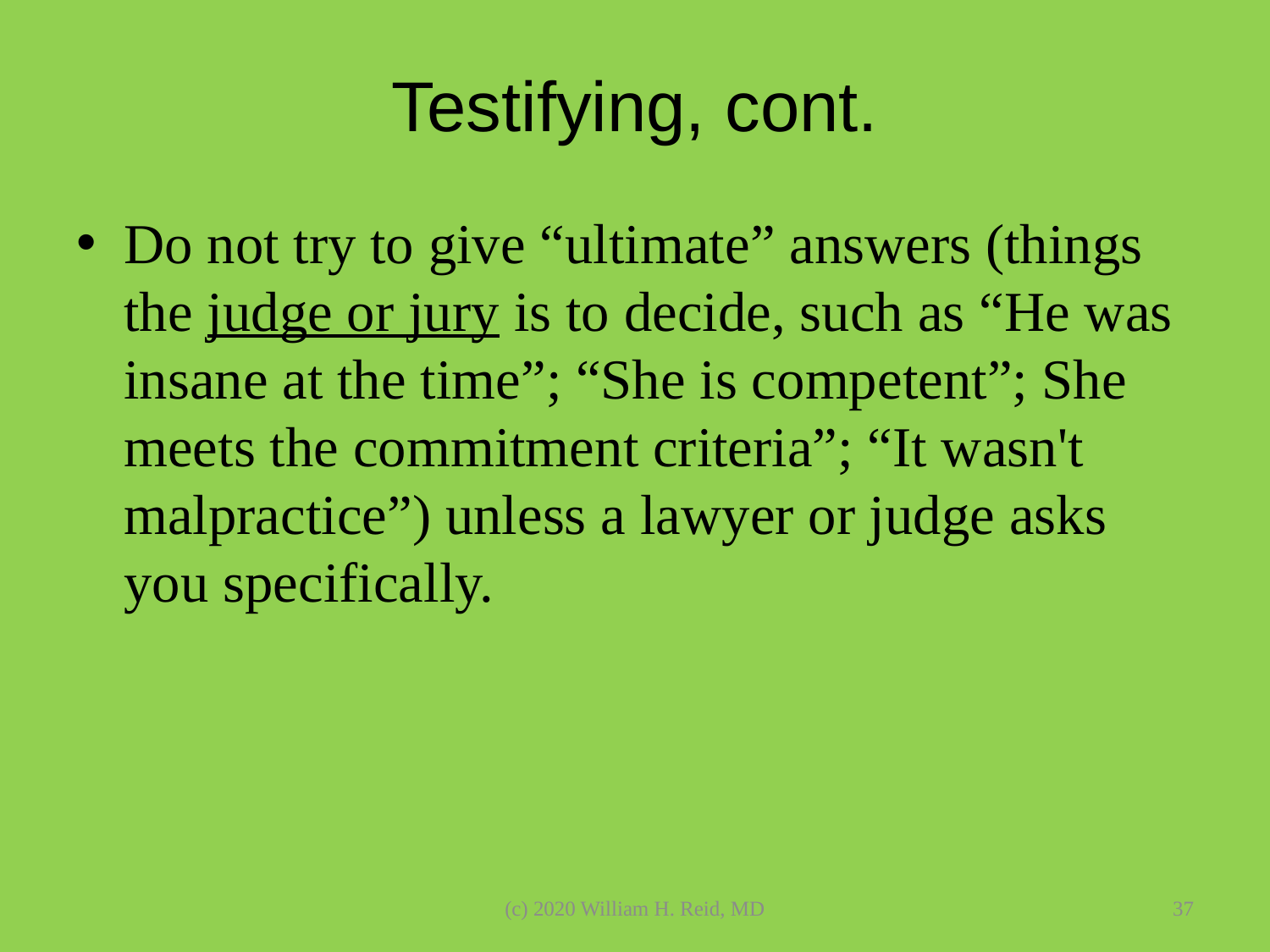

# Testifying, cont.
Do not try to give “ultimate” answers (things the judge or jury is to decide, such as “He was insane at the time”; “She is competent”; She meets the commitment criteria”; “It wasn't malpractice”) unless a lawyer or judge asks you specifically.
(c) 2020 William H. Reid, MD
37